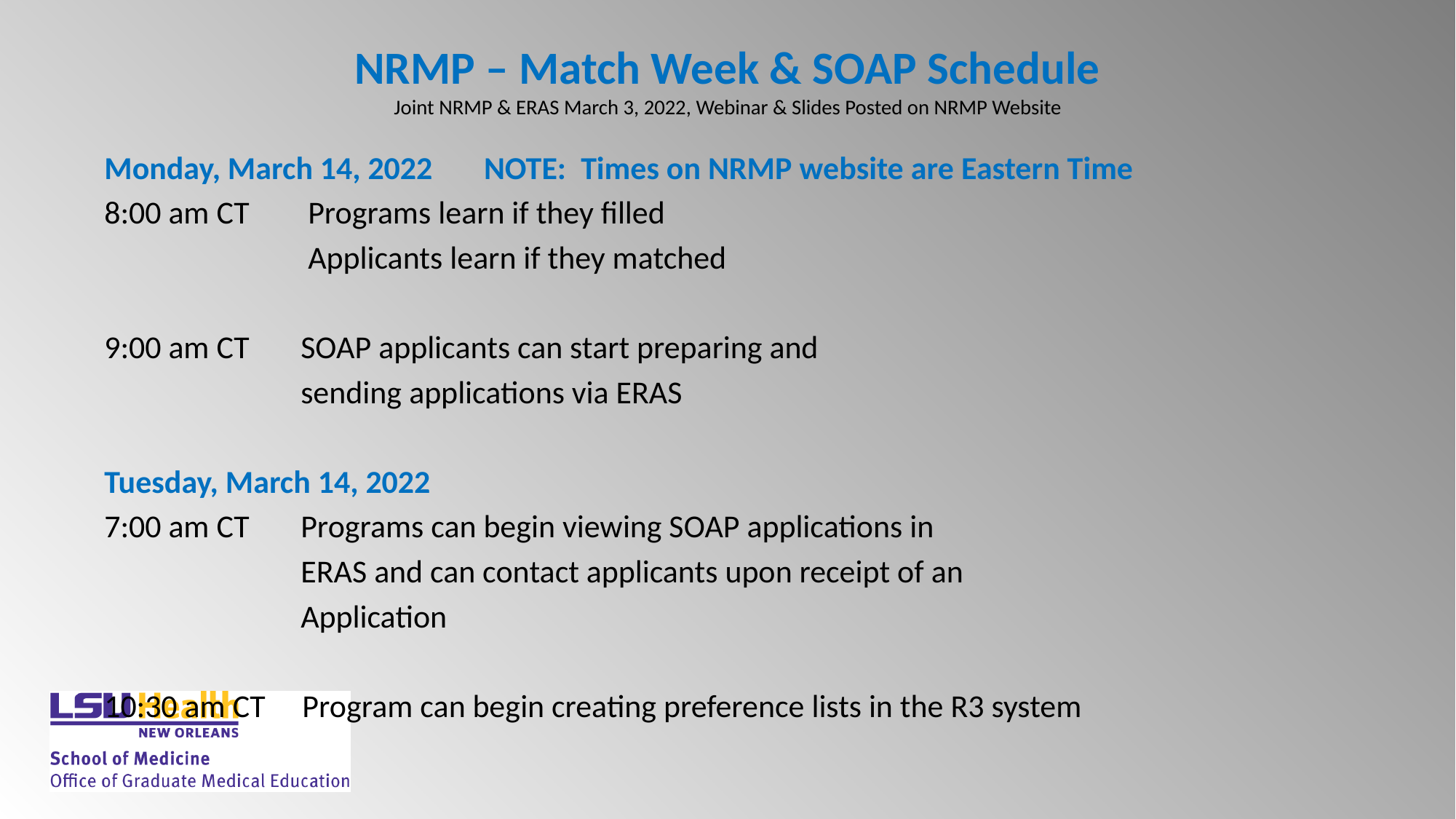

# NRMP – Match Week & SOAP Schedule Joint NRMP & ERAS March 3, 2022, Webinar & Slides Posted on NRMP Website
Monday, March 14, 2022       NOTE:  Times on NRMP website are Eastern Time
8:00 am CT        Programs learn if they filled
                            Applicants learn if they matched

9:00 am CT       SOAP applicants can start preparing and
                           sending applications via ERAS

Tuesday, March 14, 2022
7:00 am CT       Programs can begin viewing SOAP applications in
                           ERAS and can contact applicants upon receipt of an
                           Application

10:30 am CT     Program can begin creating preference lists in the R3 system